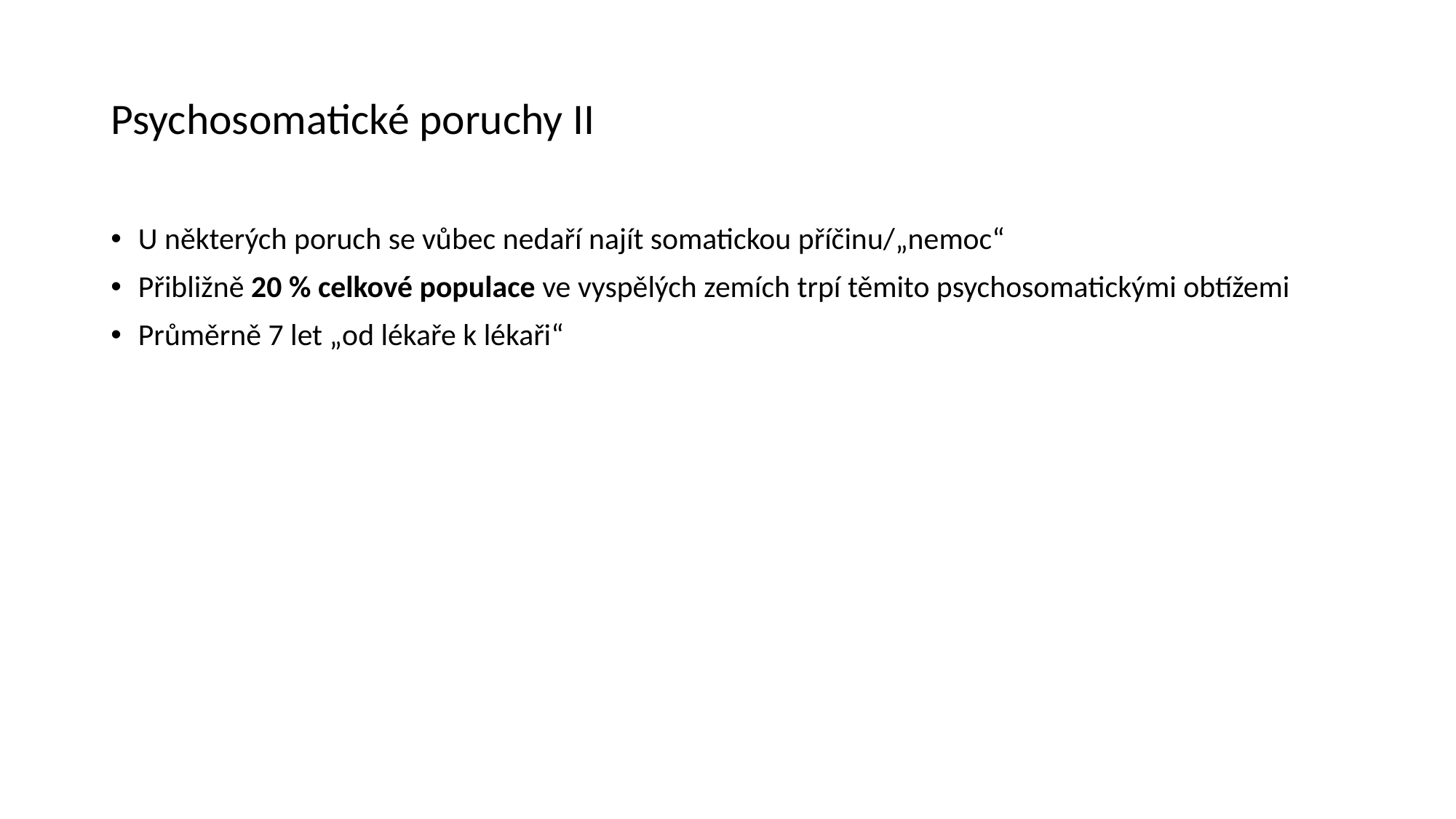

# Psychosomatické poruchy II
U některých poruch se vůbec nedaří najít somatickou příčinu/„nemoc“
Přibližně 20 % celkové populace ve vyspělých zemích trpí těmito psychosomatickými obtížemi
Průměrně 7 let „od lékaře k lékaři“